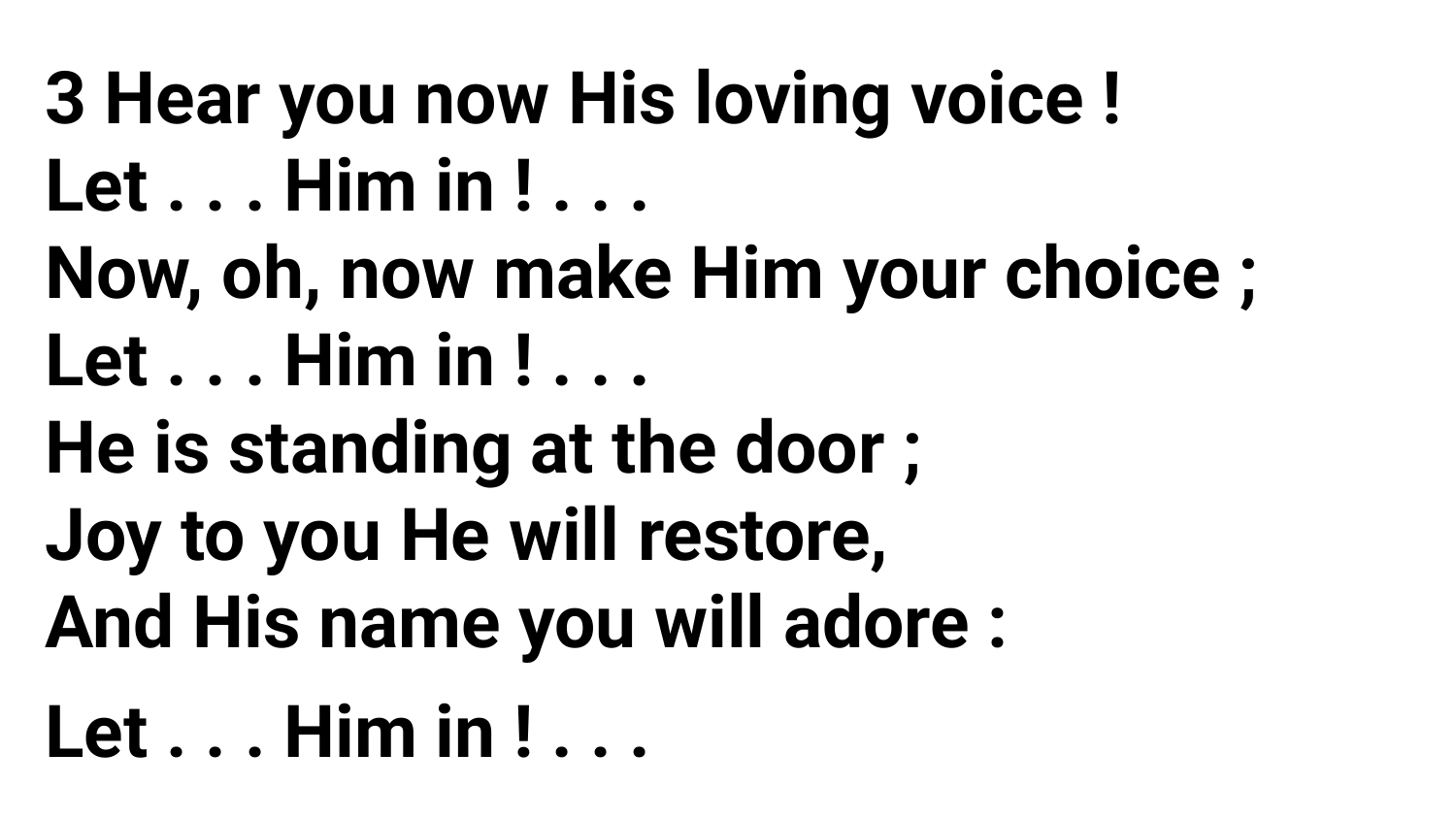

3 Hear you now His loving voice !
Let . . . Him in ! . . .
Now, oh, now make Him your choice ;
Let . . . Him in ! . . .
He is standing at the door ;
Joy to you He will restore,
And His name you will adore :
Let . . . Him in ! . . .